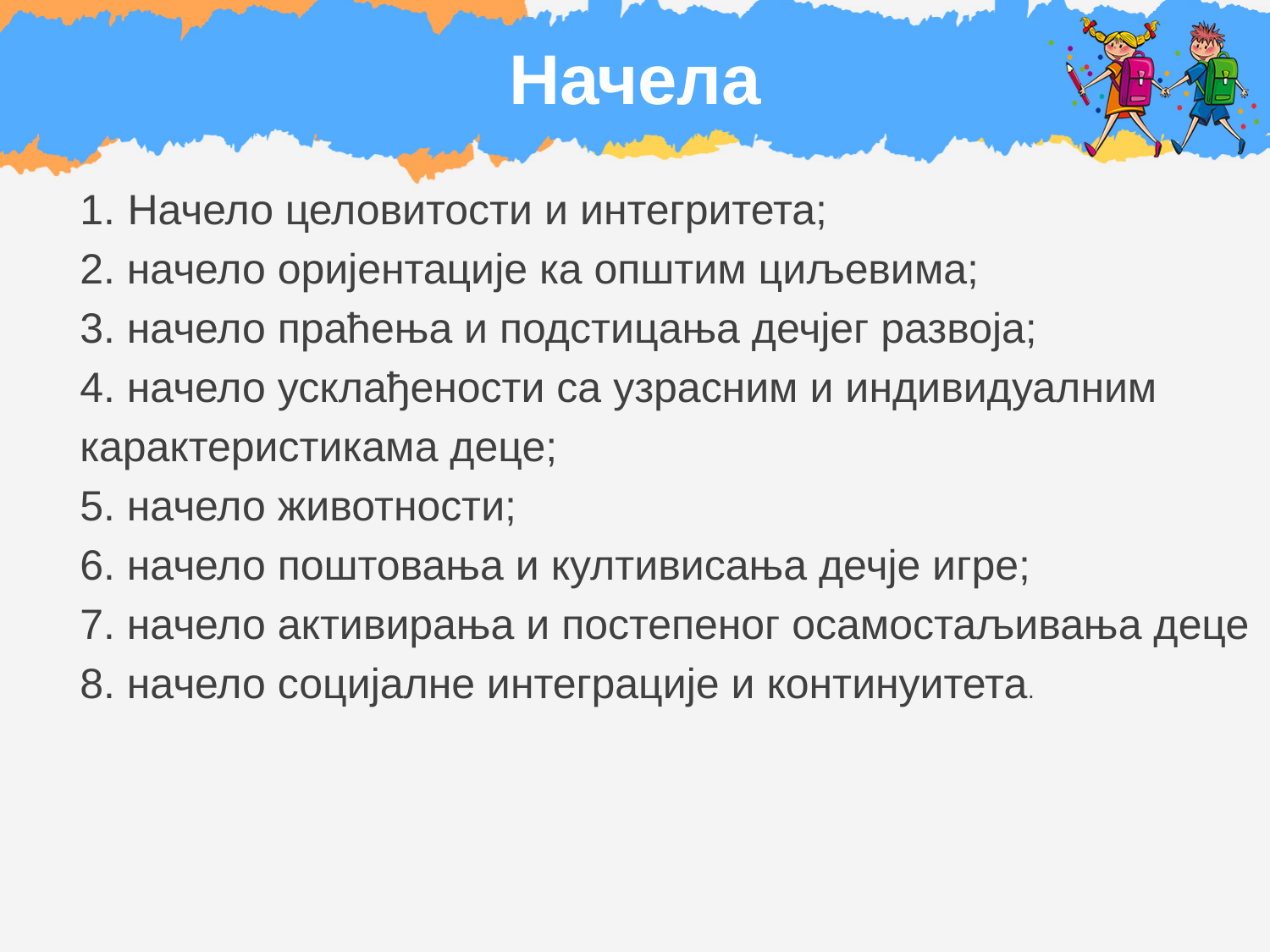

# Начела
Начело целовитости и интегритета;
2. начело оријентације ка општим циљевима;
3. начело праћења и подстицања дечјег развоја;
4. начело усклађености са узрасним и индивидуалним
карактеристикама деце;
5. начело животности;
6. начело поштовања и култивисања дечје игре;
7. начело активирања и постепеног осамостаљивања деце
8. начело социјалне интеграције и континуитета.